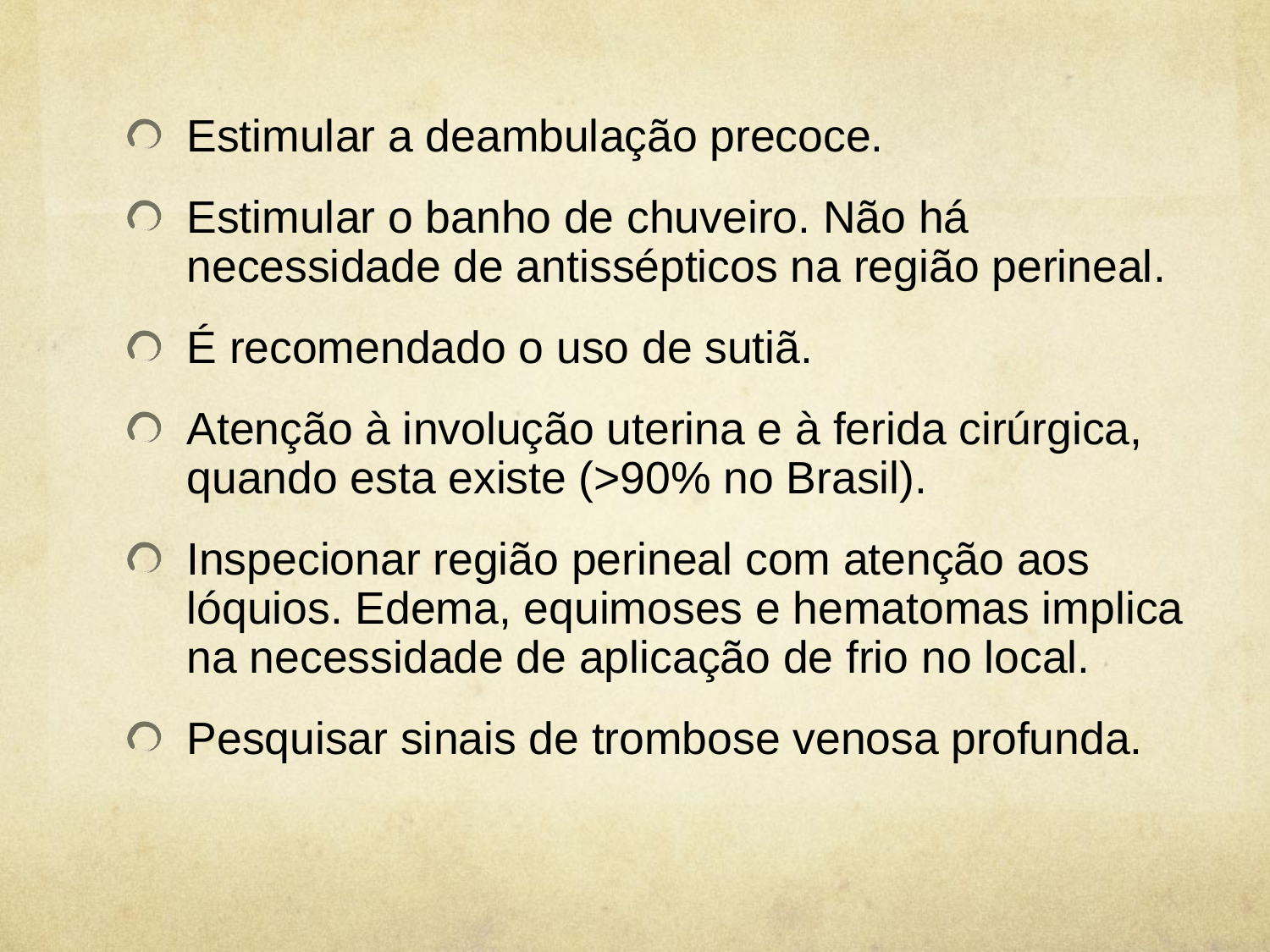

Estimular a deambulação precoce.
Estimular o banho de chuveiro. Não há necessidade de antissépticos na região perineal.
É recomendado o uso de sutiã.
Atenção à involução uterina e à ferida cirúrgica, quando esta existe (>90% no Brasil).
Inspecionar região perineal com atenção aos lóquios. Edema, equimoses e hematomas implica na necessidade de aplicação de frio no local.
Pesquisar sinais de trombose venosa profunda.